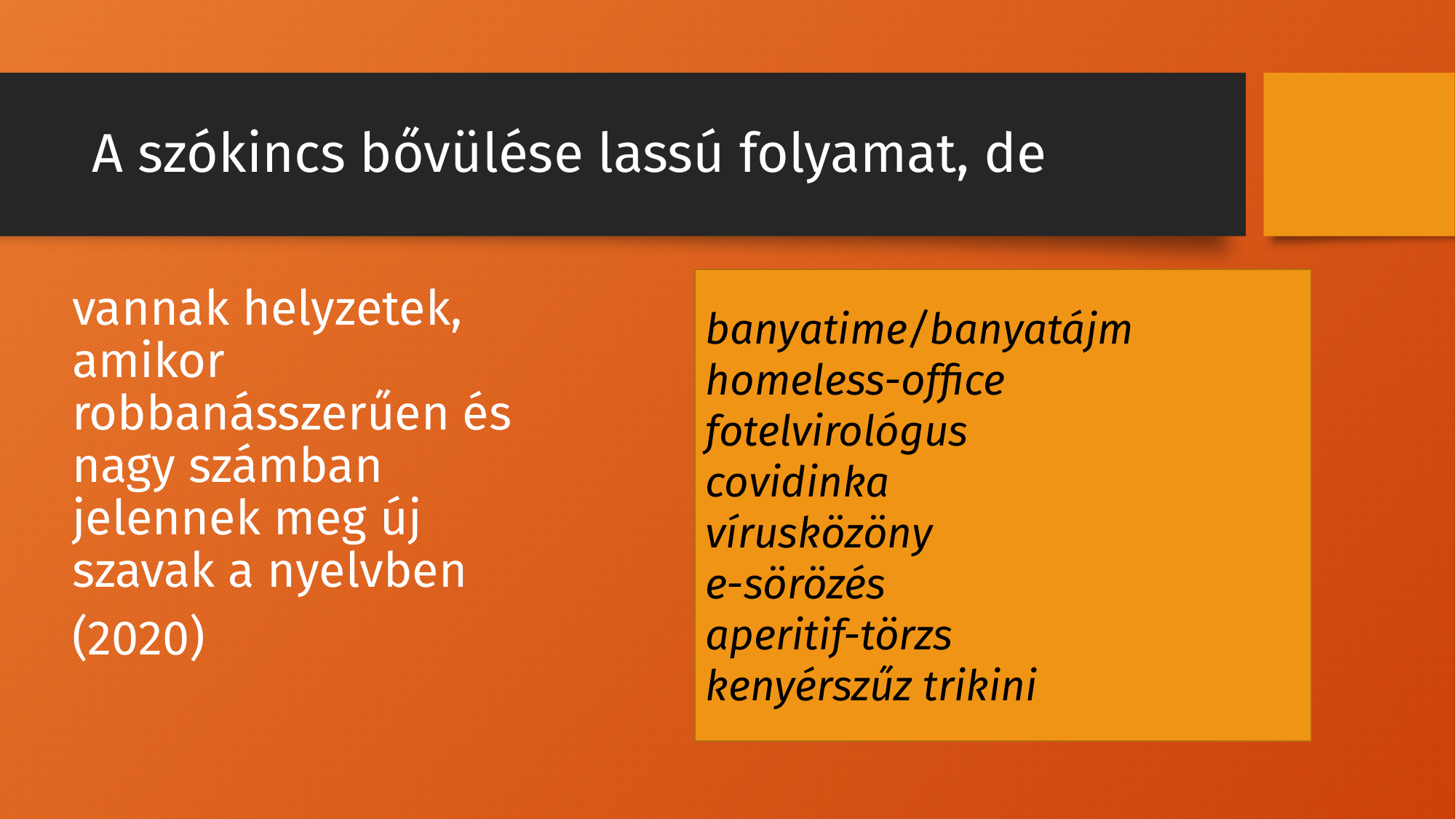

# A szókincs bővülése lassú folyamat, de
banyatime/banyatájm
homeless-office
fotelvirológus
covidinka
vírusközöny
e-sörözés
aperitif-törzs
kenyérszűz trikini
vannak helyzetek, amikor robbanásszerűen és nagy számban jelennek meg új szavak a nyelvben
(2020)